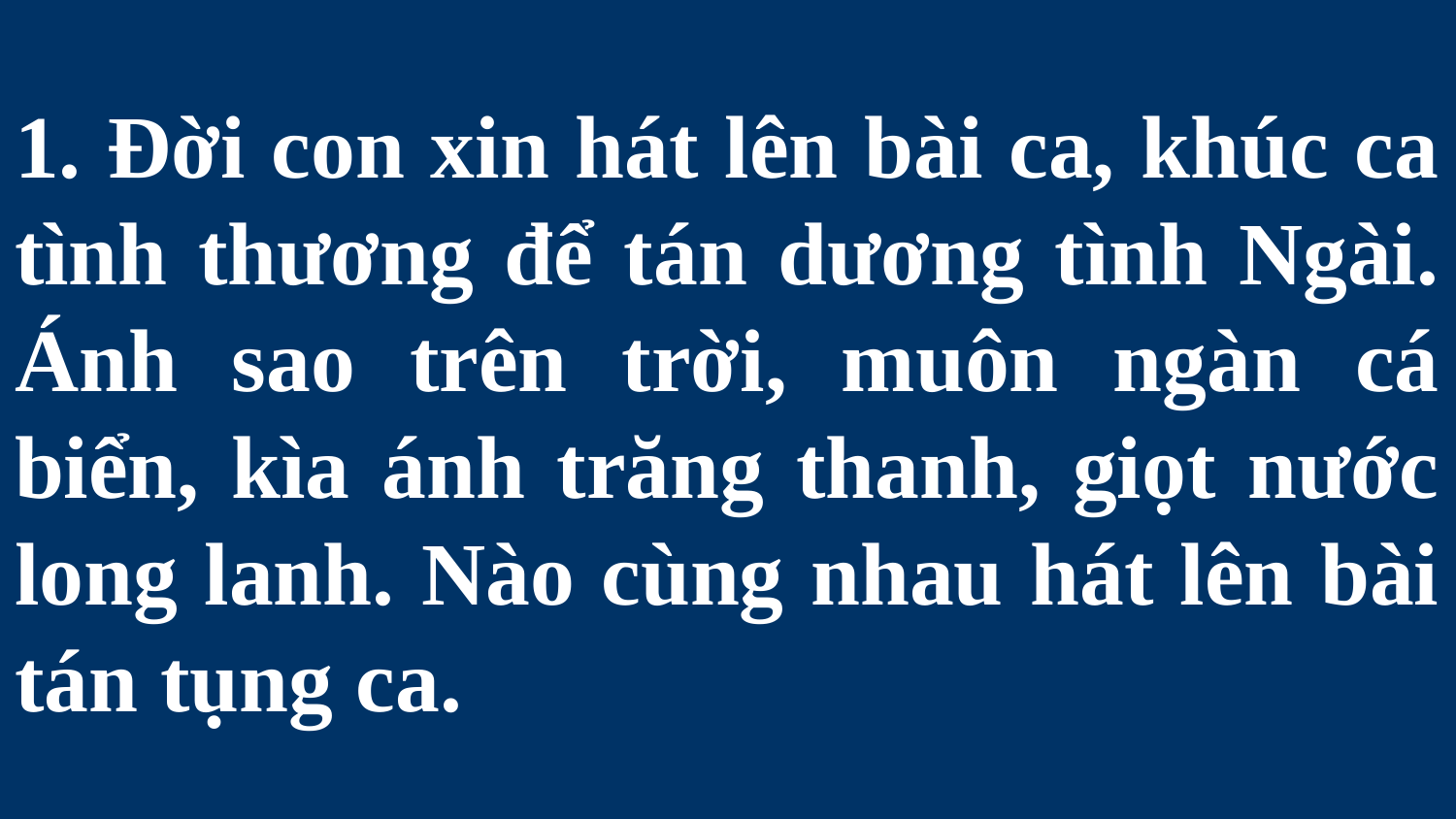

# 1. Đời con xin hát lên bài ca, khúc ca tình thương để tán dương tình Ngài. Ánh sao trên trời, muôn ngàn cá biển, kìa ánh trăng thanh, giọt nước long lanh. Nào cùng nhau hát lên bài tán tụng ca.